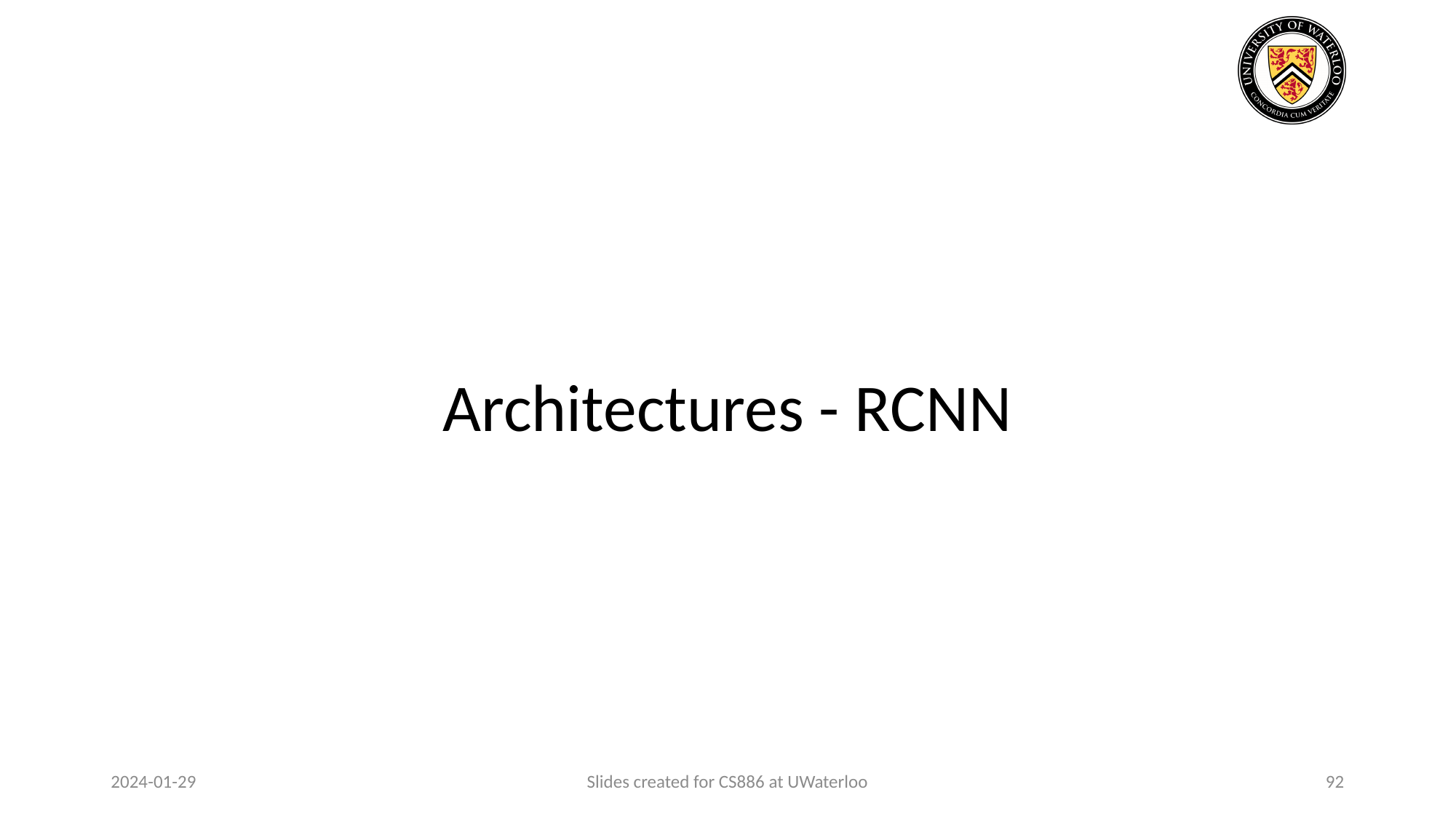

# Architectures - RCNN
2024-01-29
Slides created for CS886 at UWaterloo
92